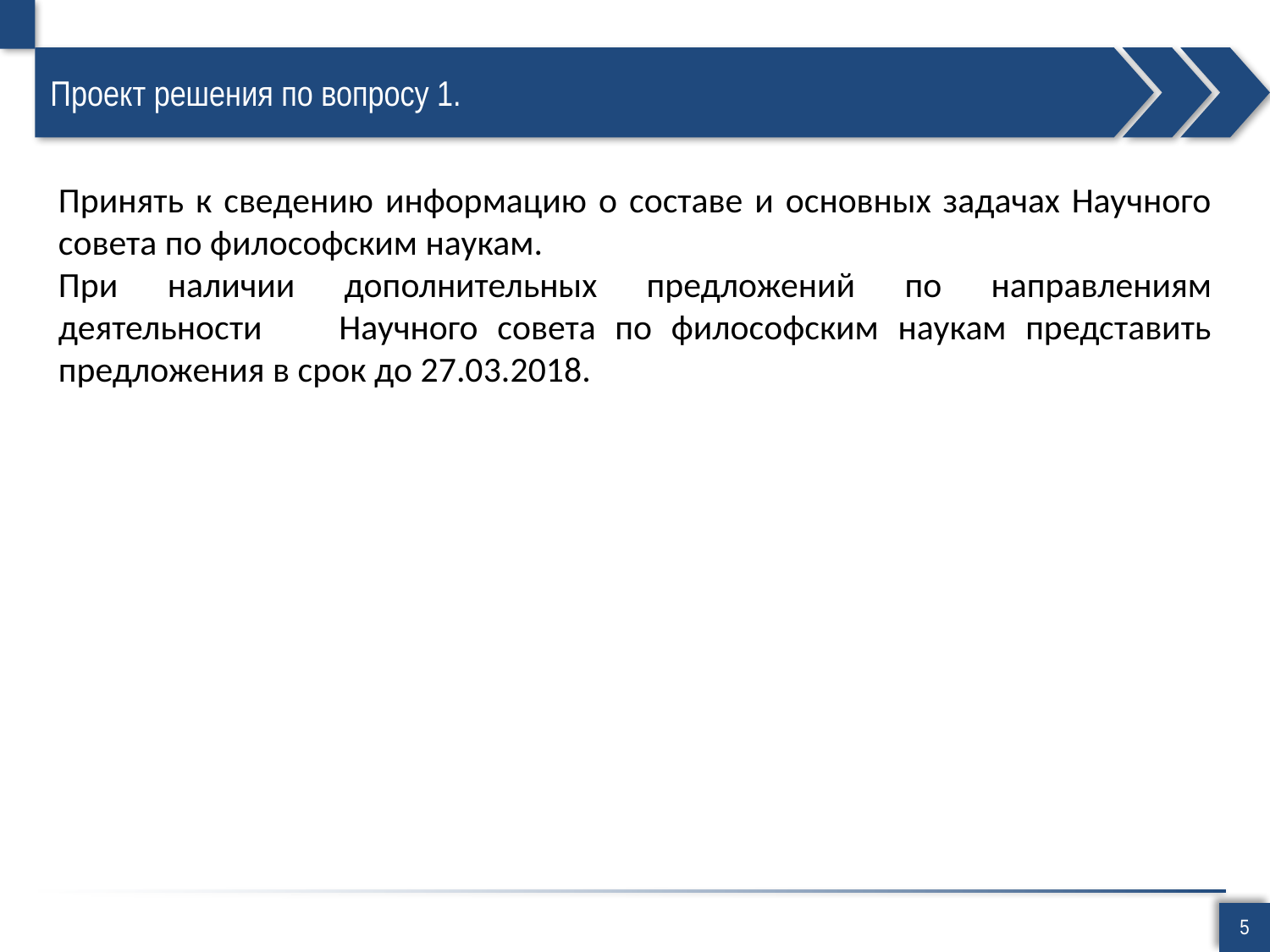

# Проект решения по вопросу 1.

Принять к сведению информацию о составе и основных задачах Научного совета по философским наукам.
При наличии дополнительных предложений по направлениям деятельности    Научного совета по философским наукам представить предложения в срок до 27.03.2018.
5